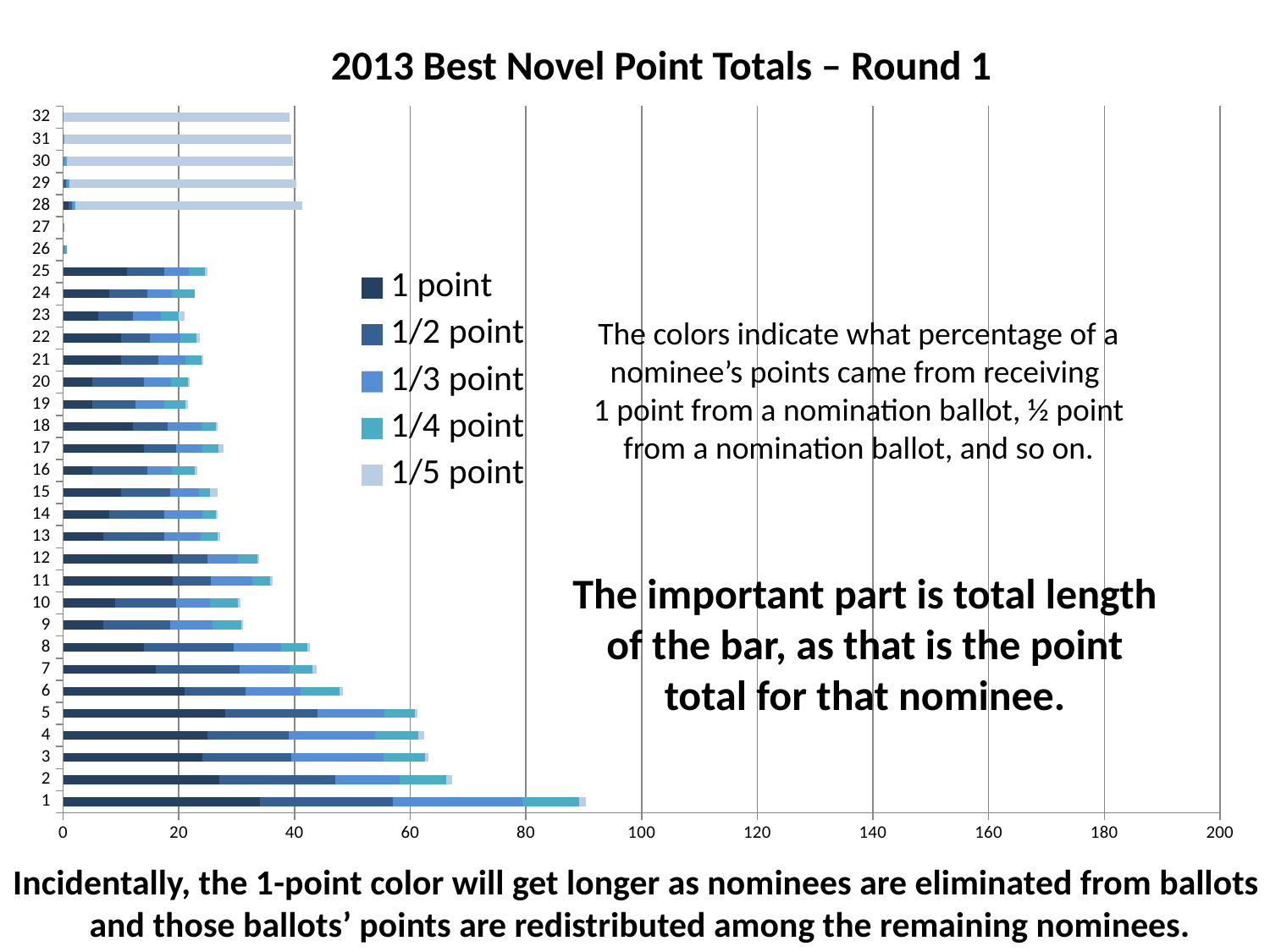

# 2013 Best Novel Point Totals – Round 1

### Chart

| Category | 1 point | 1/2 point | 1/3 point | 1/4 point | 1/5 point |
|---|---|---|---|---|---|

### Chart

| Category |
|---|

### Chart

| Category |
|---|
The colors indicate what percentage of a nominee’s points came from receiving
1 point from a nomination ballot, ½ point from a nomination ballot, and so on.
The important part is total length of the bar, as that is the point total for that nominee.
Incidentally, the 1-point color will get longer as nominees are eliminated from ballots
and those ballots’ points are redistributed among the remaining nominees.